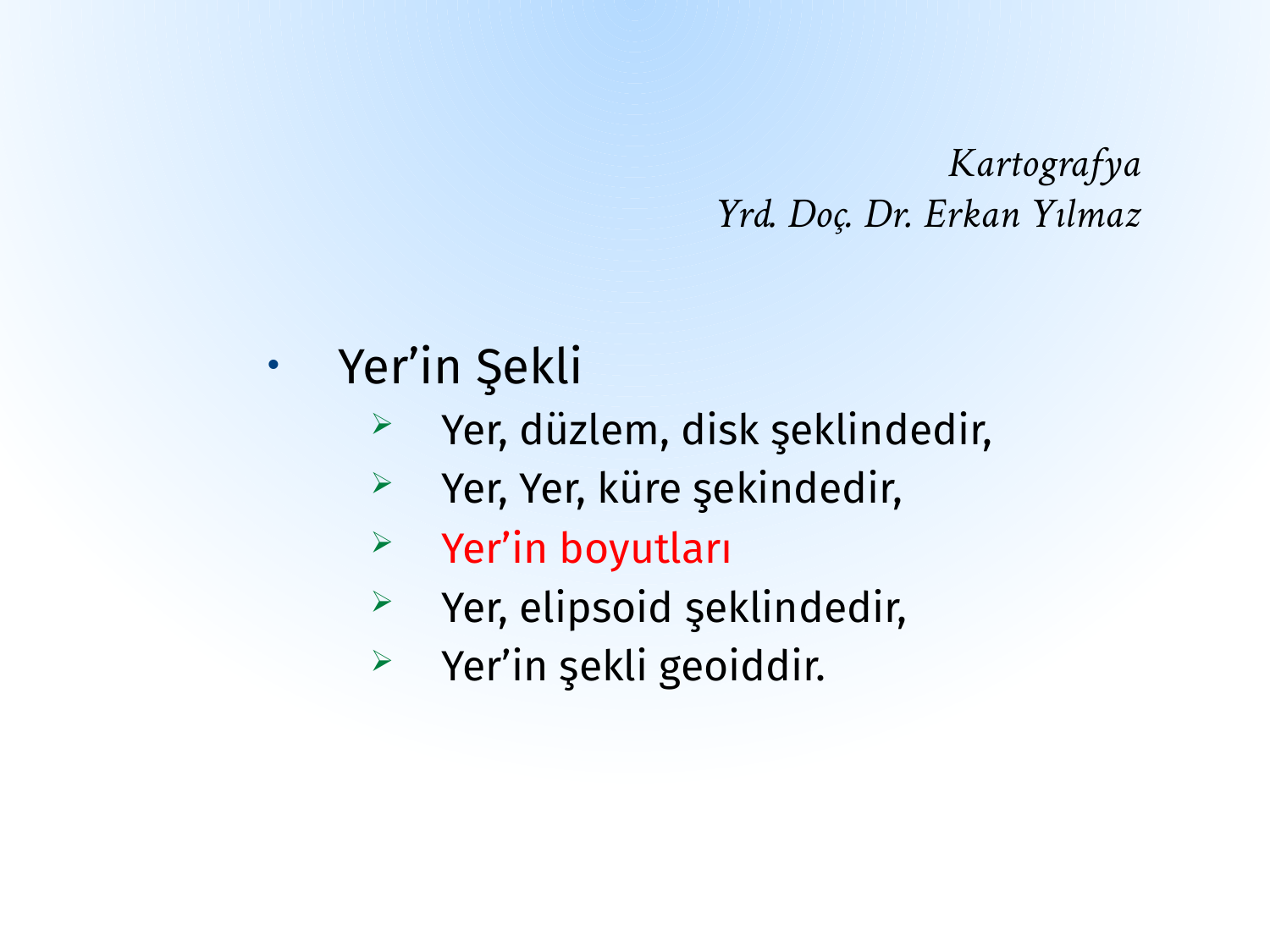

# Kartografya Yrd. Doç. Dr. Erkan Yılmaz
Yer’in Şekli
Yer, düzlem, disk şeklindedir,
Yer, Yer, küre şekindedir,
Yer’in boyutları
Yer, elipsoid şeklindedir,
Yer’in şekli geoiddir.